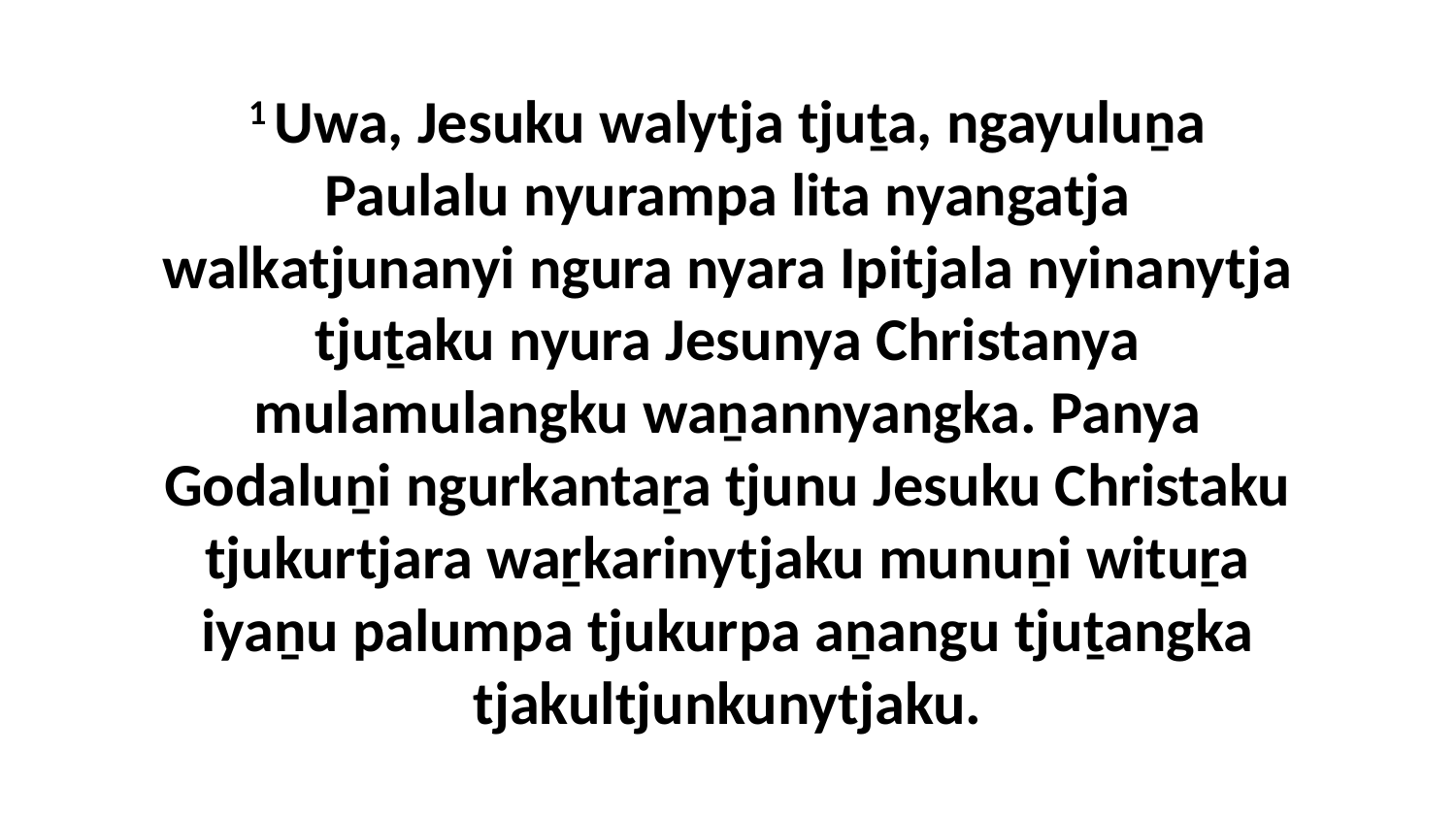

1 Uwa, Jesuku walytja tjuṯa, ngayuluṉa Paulalu nyurampa lita nyangatja walkatjunanyi ngura nyara Ipitjala nyinanytja tjuṯaku nyura Jesunya Christanya mulamulangku waṉannyangka. Panya Godaluṉi ngurkantaṟa tjunu Jesuku Christaku tjukurtjara waṟkarinytjaku munuṉi wituṟa iyaṉu palumpa tjukurpa aṉangu tjuṯangka tjakultjunkunytjaku.